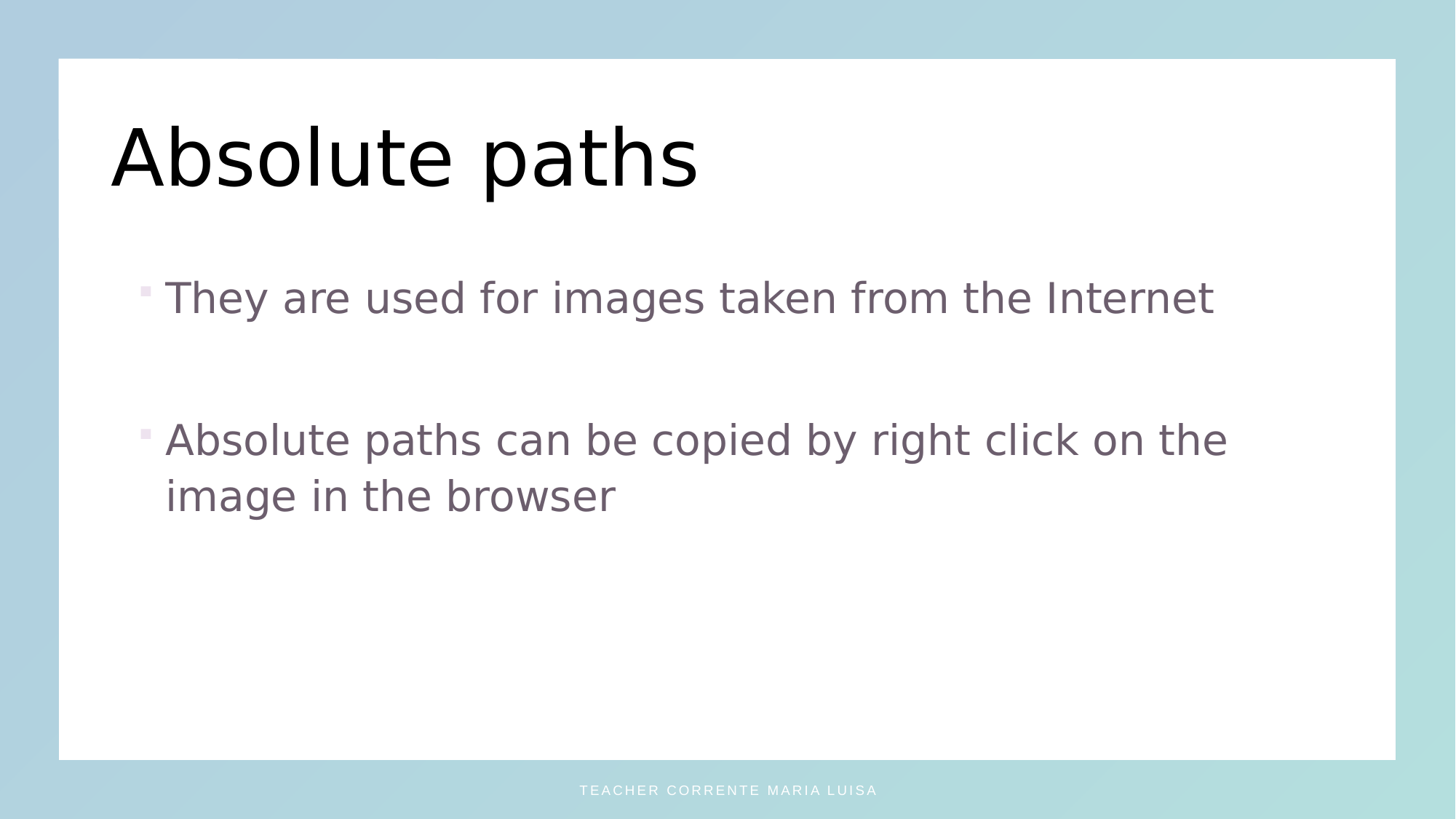

# Absolute paths
They are used for images taken from the Internet

Absolute paths can be copied by right click on the image in the browser
teacher Corrente Maria Luisa